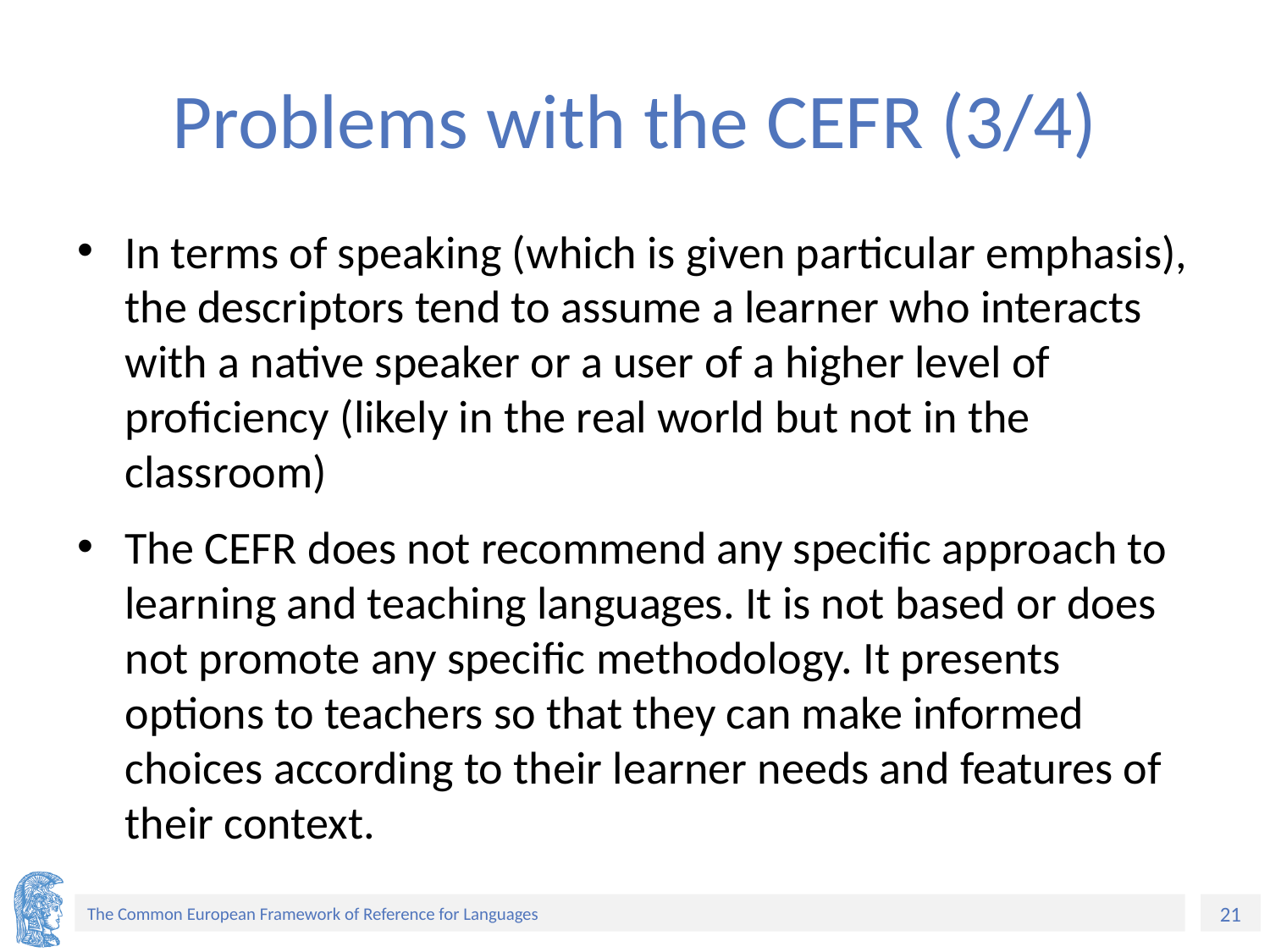

# Problems with the CEFR (3/4)
In terms of speaking (which is given particular emphasis), the descriptors tend to assume a learner who interacts with a native speaker or a user of a higher level of proficiency (likely in the real world but not in the classroom)
The CEFR does not recommend any specific approach to learning and teaching languages. It is not based or does not promote any specific methodology. It presents options to teachers so that they can make informed choices according to their learner needs and features of their context.